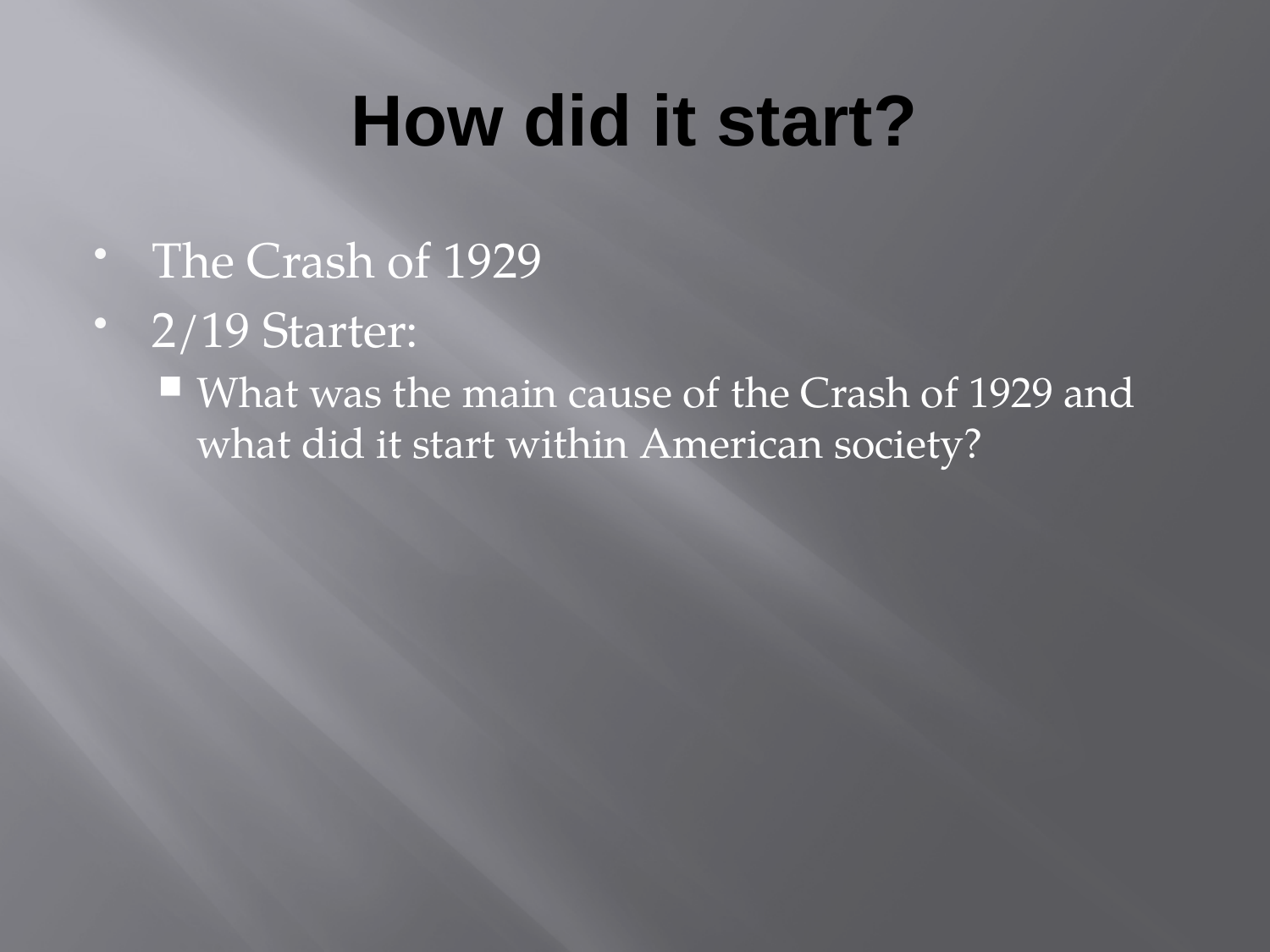

# How did it start?
The Crash of 1929
2/19 Starter:
What was the main cause of the Crash of 1929 and what did it start within American society?